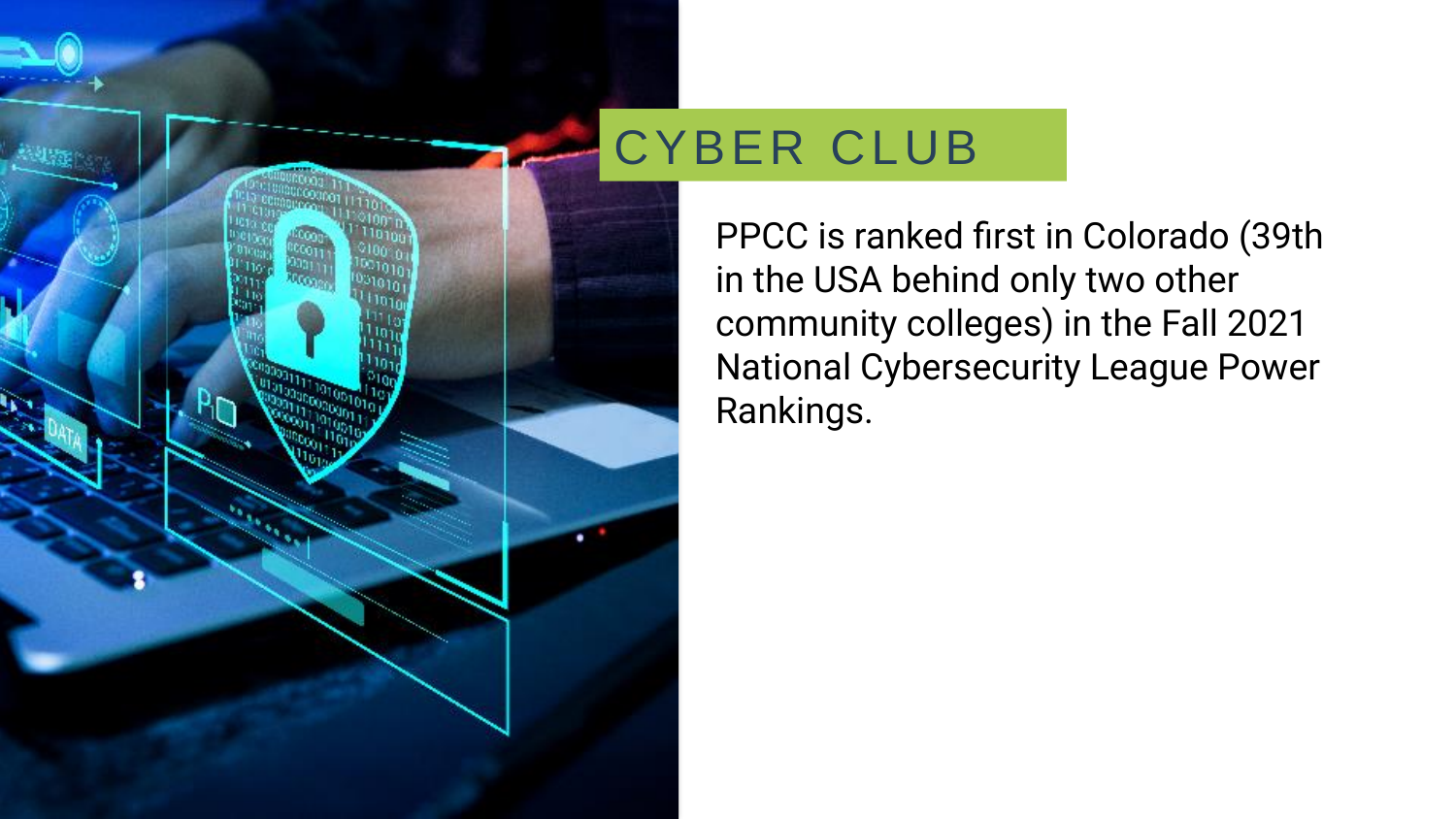

CYBER CLUB
PPCC is ranked first in Colorado (39th in the USA behind only two other community colleges) in the Fall 2021 National Cybersecurity League Power Rankings.